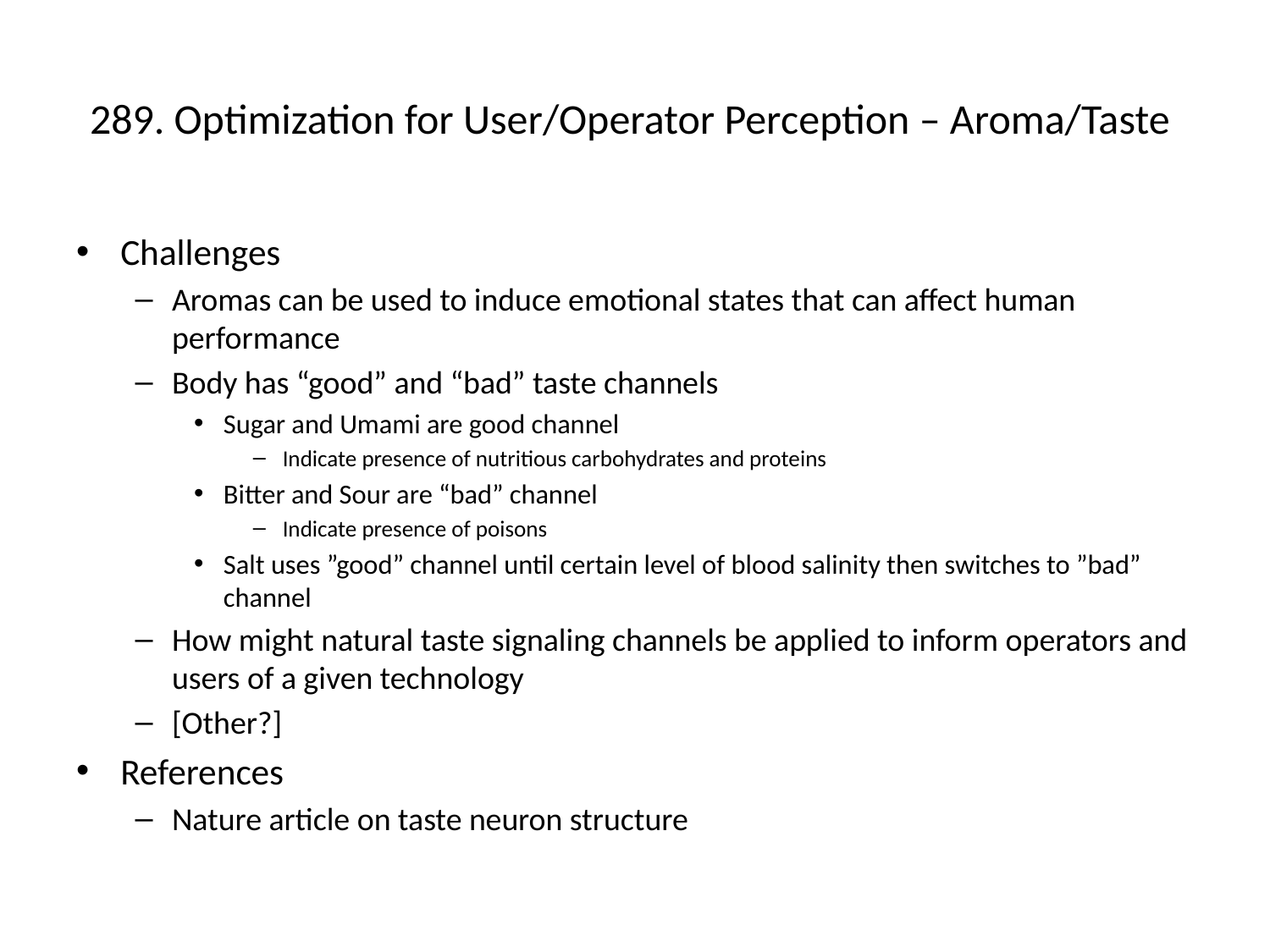

# 289. Optimization for User/Operator Perception – Aroma/Taste
Challenges
Aromas can be used to induce emotional states that can affect human performance
Body has “good” and “bad” taste channels
Sugar and Umami are good channel
Indicate presence of nutritious carbohydrates and proteins
Bitter and Sour are “bad” channel
Indicate presence of poisons
Salt uses ”good” channel until certain level of blood salinity then switches to ”bad” channel
How might natural taste signaling channels be applied to inform operators and users of a given technology
[Other?]
References
Nature article on taste neuron structure